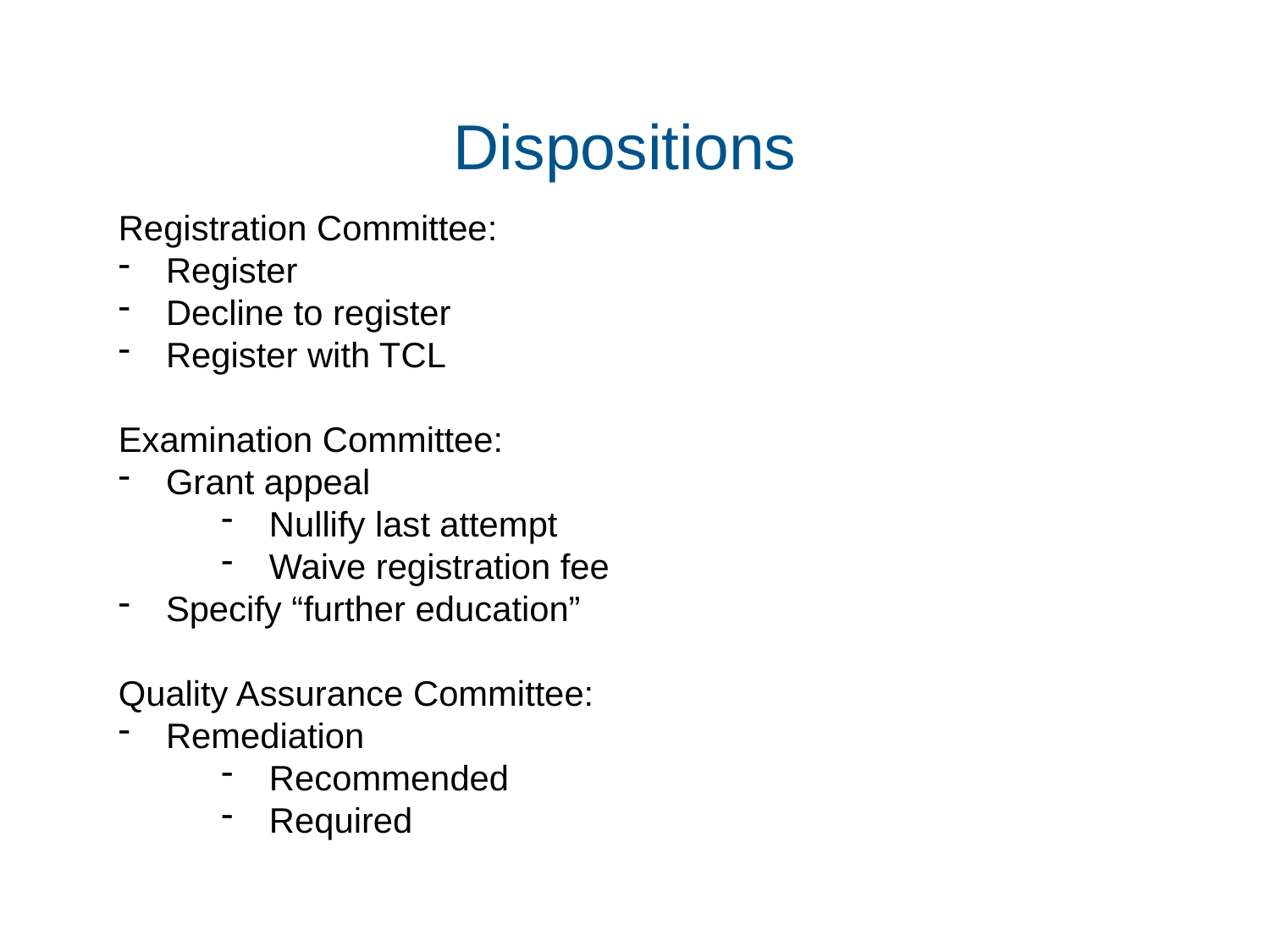

# Dispositions
Registration Committee:
Register
Decline to register
Register with TCL

Examination Committee:
Grant appeal
Nullify last attempt
Waive registration fee
Specify “further education”

Quality Assurance Committee:
Remediation
Recommended
Required